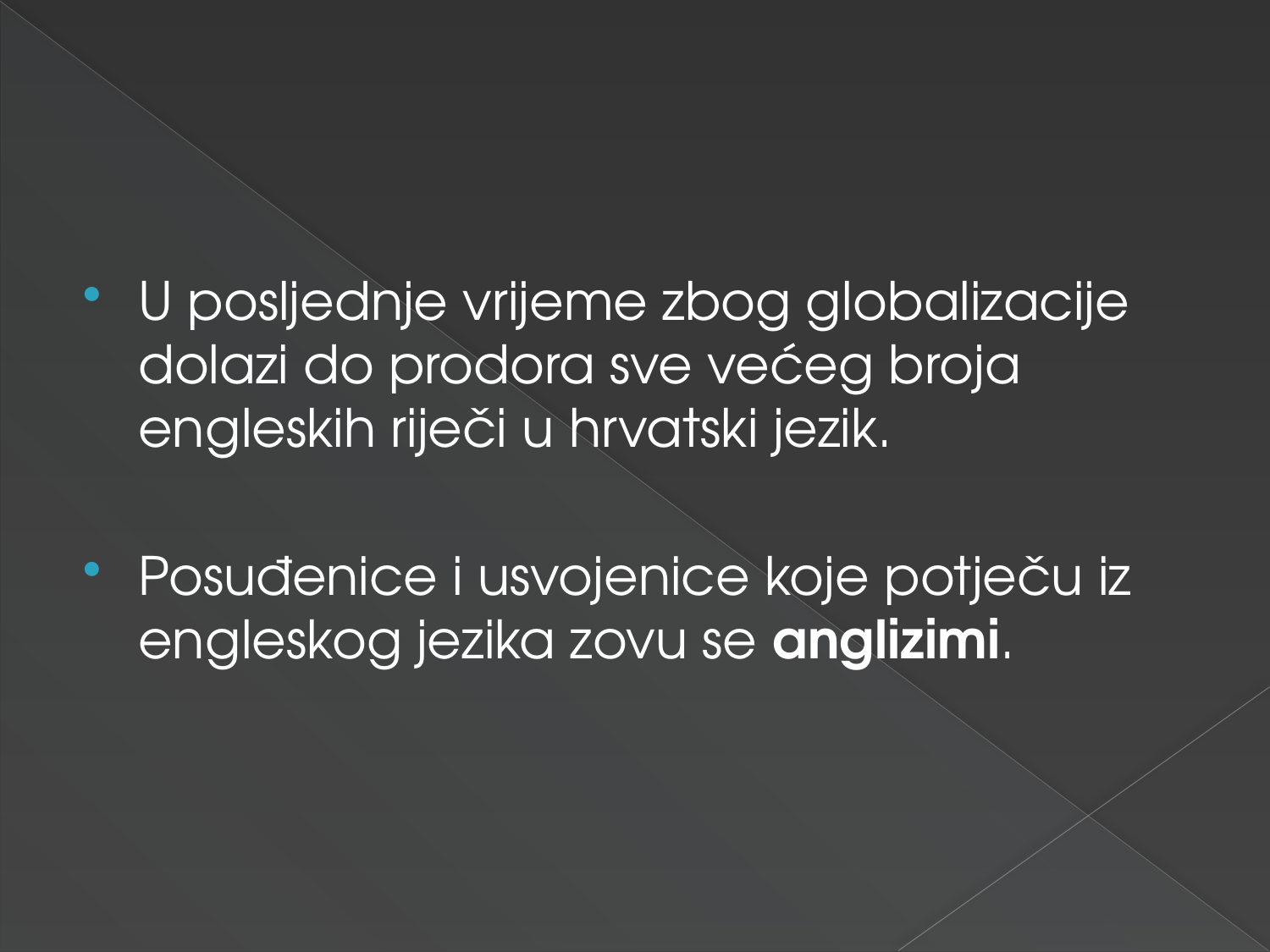

U posljednje vrijeme zbog globalizacije dolazi do prodora sve većeg broja engleskih riječi u hrvatski jezik.

Posuđenice i usvojenice koje potječu iz engleskog jezika zovu se anglizimi.